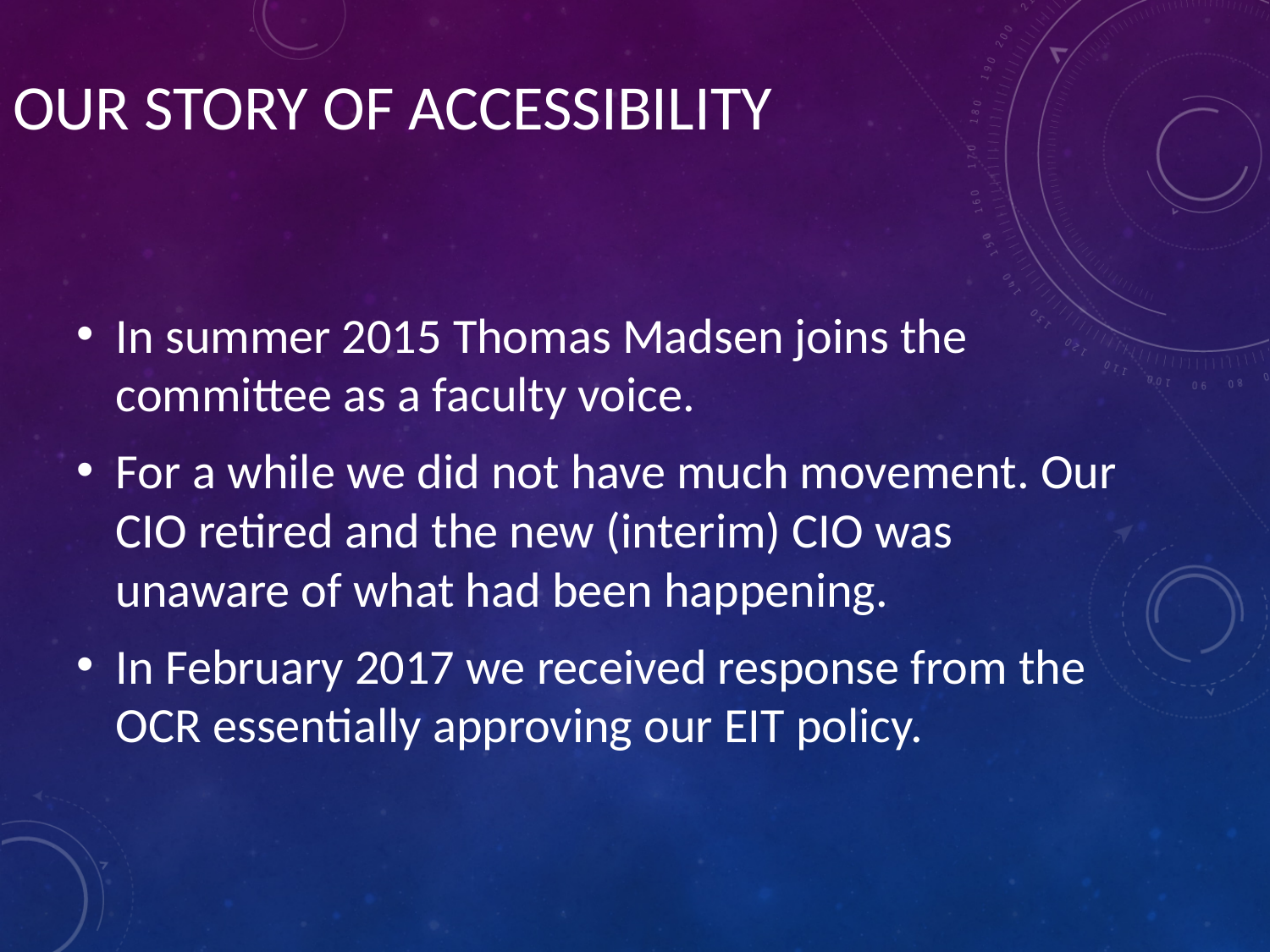

# Our Story of Accessibility
In summer 2015 Thomas Madsen joins the committee as a faculty voice.
For a while we did not have much movement. Our CIO retired and the new (interim) CIO was unaware of what had been happening.
In February 2017 we received response from the OCR essentially approving our EIT policy.